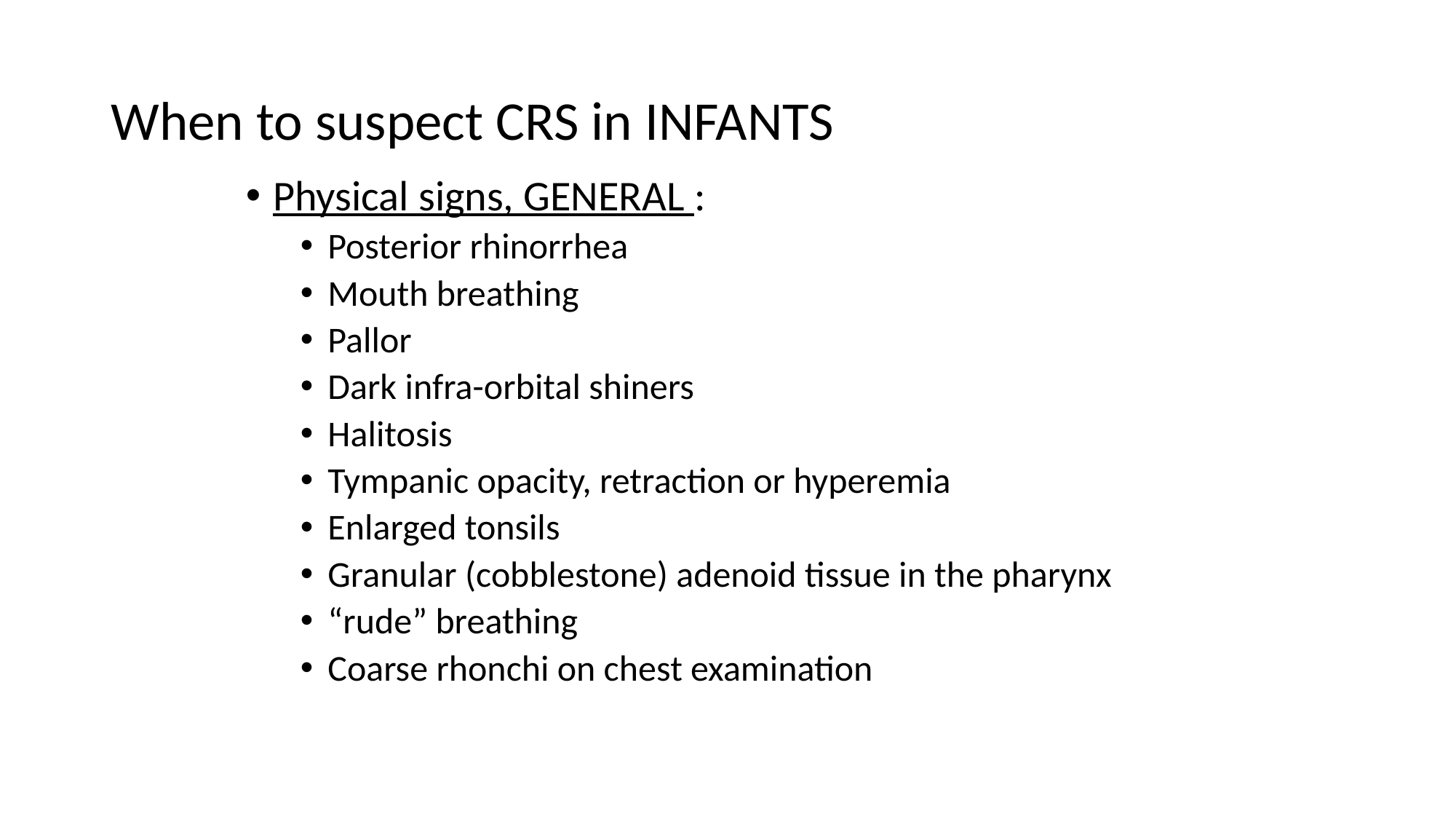

# When to suspect CRS in INFANTS
Physical signs, GENERAL :
Posterior rhinorrhea
Mouth breathing
Pallor
Dark infra-orbital shiners
Halitosis
Tympanic opacity, retraction or hyperemia
Enlarged tonsils
Granular (cobblestone) adenoid tissue in the pharynx
“rude” breathing
Coarse rhonchi on chest examination